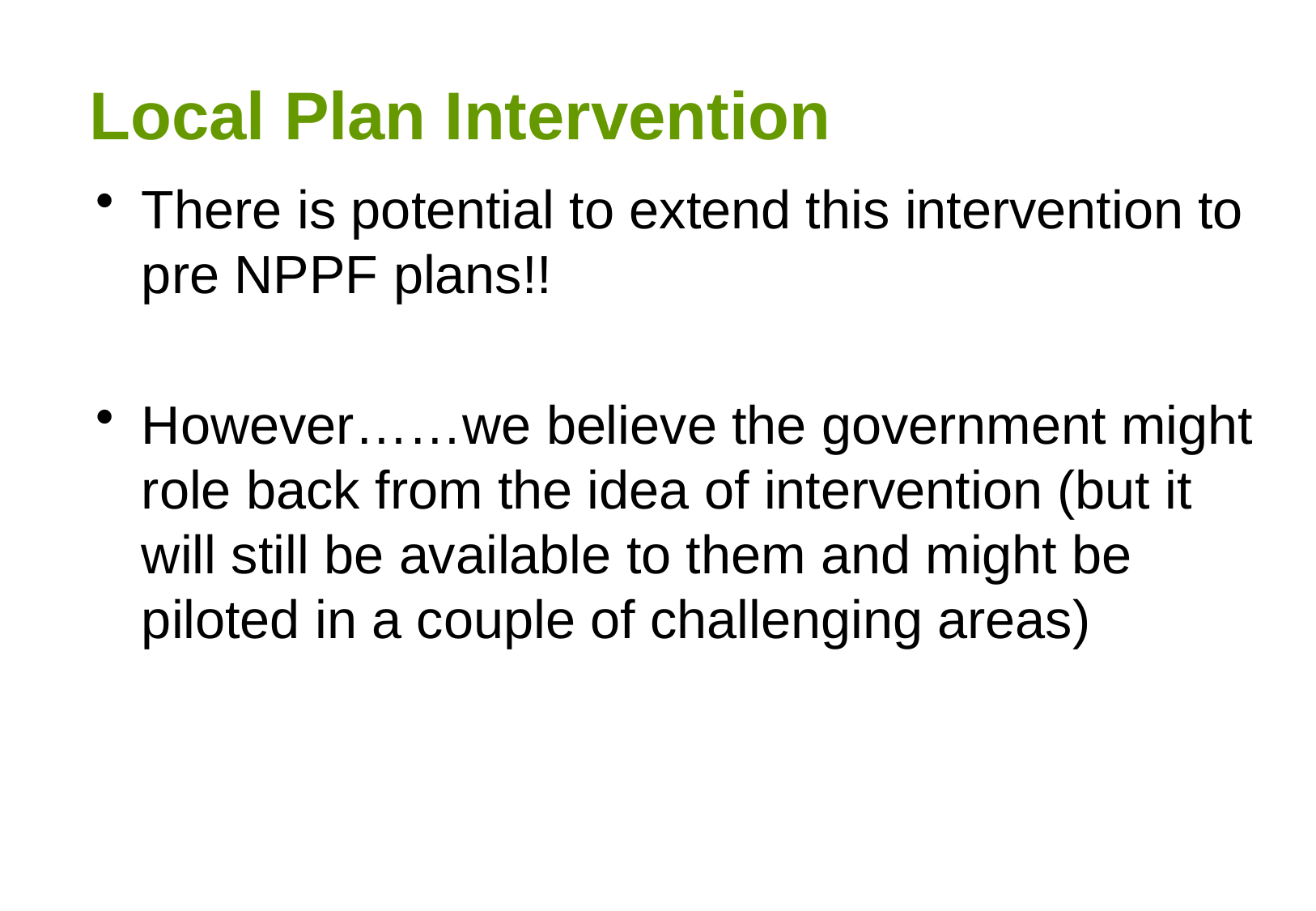

# Local Plan Intervention
There is potential to extend this intervention to pre NPPF plans!!

However……we believe the government might role back from the idea of intervention (but it will still be available to them and might be piloted in a couple of challenging areas)